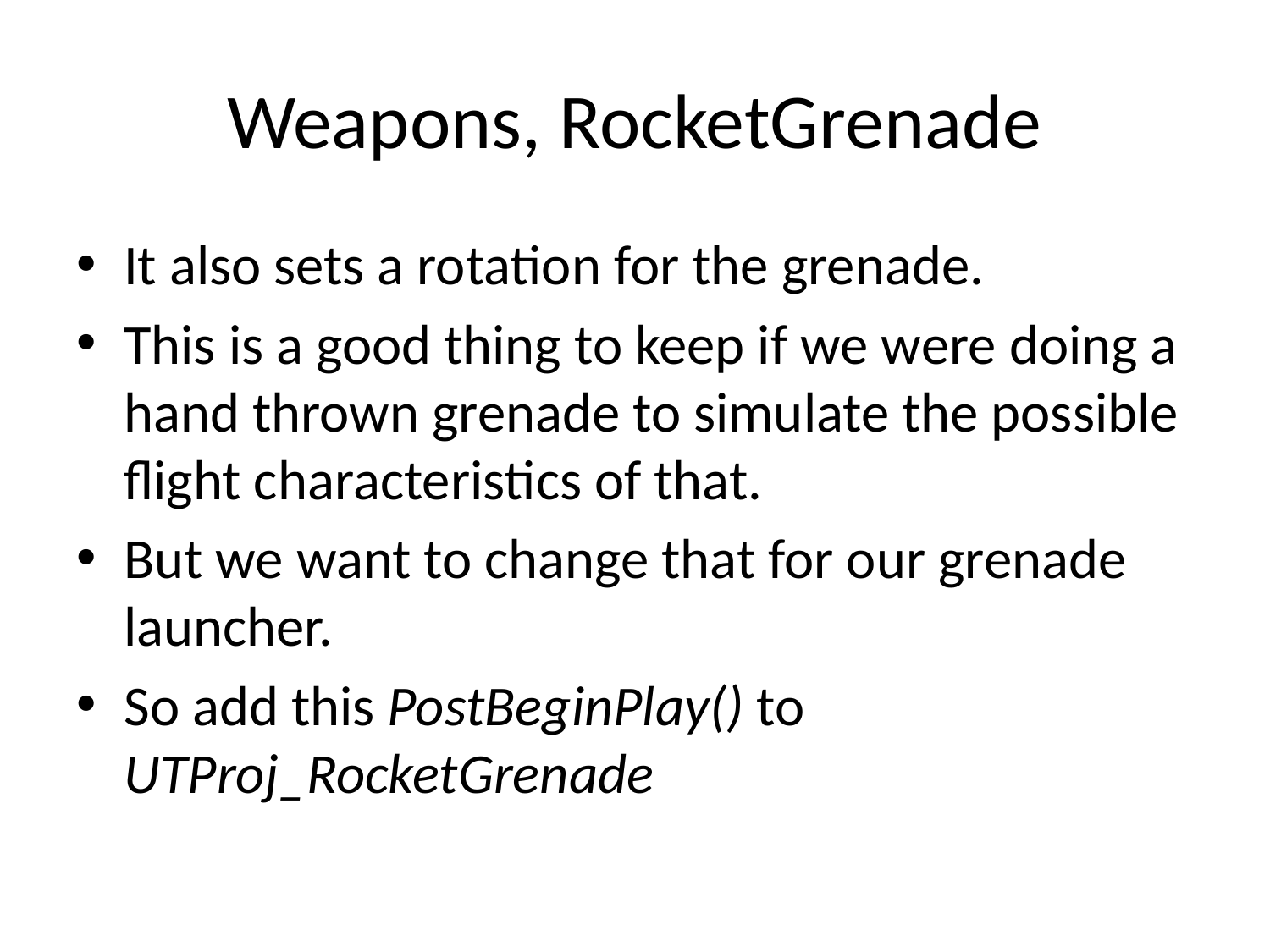

# Weapons, RocketGrenade
It also sets a rotation for the grenade.
This is a good thing to keep if we were doing a hand thrown grenade to simulate the possible flight characteristics of that.
But we want to change that for our grenade launcher.
So add this PostBeginPlay() to UTProj_RocketGrenade